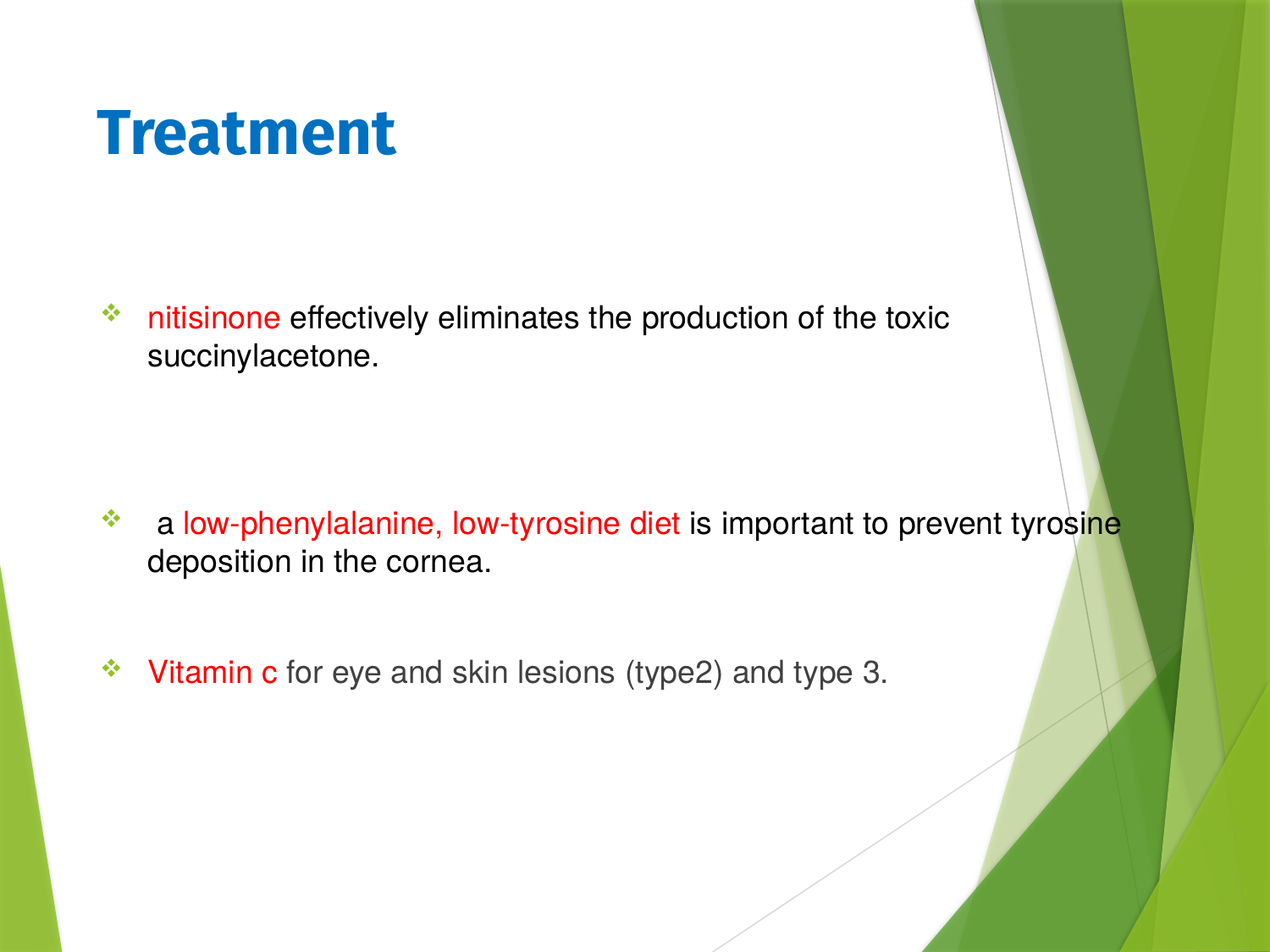

# Treatment

nitisinone effectively eliminates the production of the toxic succinylacetone.

 a low-phenylalanine, low-tyrosine diet is important to prevent tyrosine deposition in the cornea.

Vitamin c for eye and skin lesions (type2) and type 3.